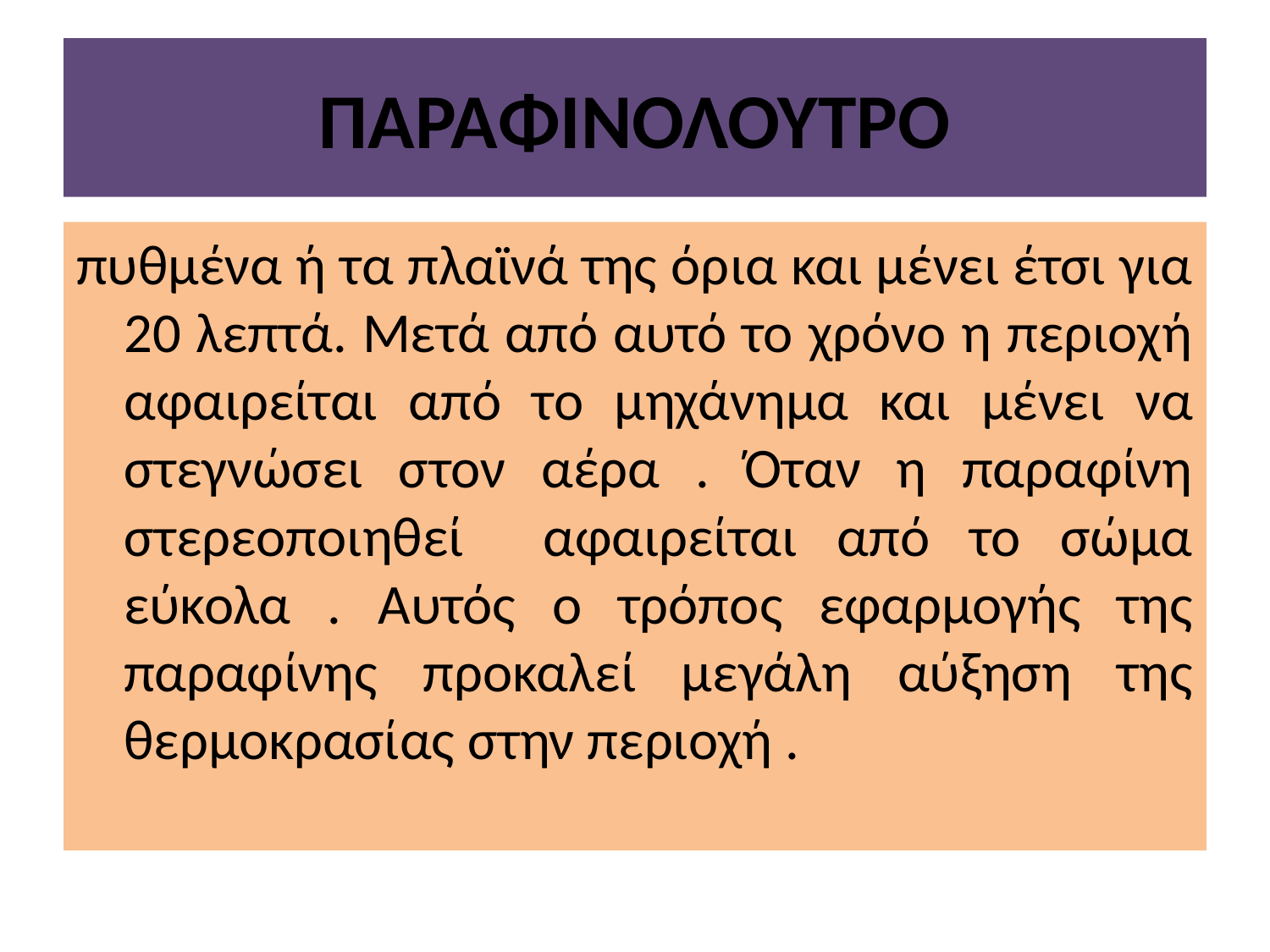

# ΠΑΡΑΦΙΝΟΛΟΥΤΡΟ
πυθμένα ή τα πλαϊνά της όρια και μένει έτσι για 20 λεπτά. Μετά από αυτό το χρόνο η περιοχή αφαιρείται από το μηχάνημα και μένει να στεγνώσει στον αέρα . Όταν η παραφίνη στερεοποιηθεί  αφαιρείται από το σώμα εύκολα . Αυτός ο τρόπος εφαρμογής της παραφίνης προκαλεί μεγάλη αύξηση της θερμοκρασίας στην περιοχή .